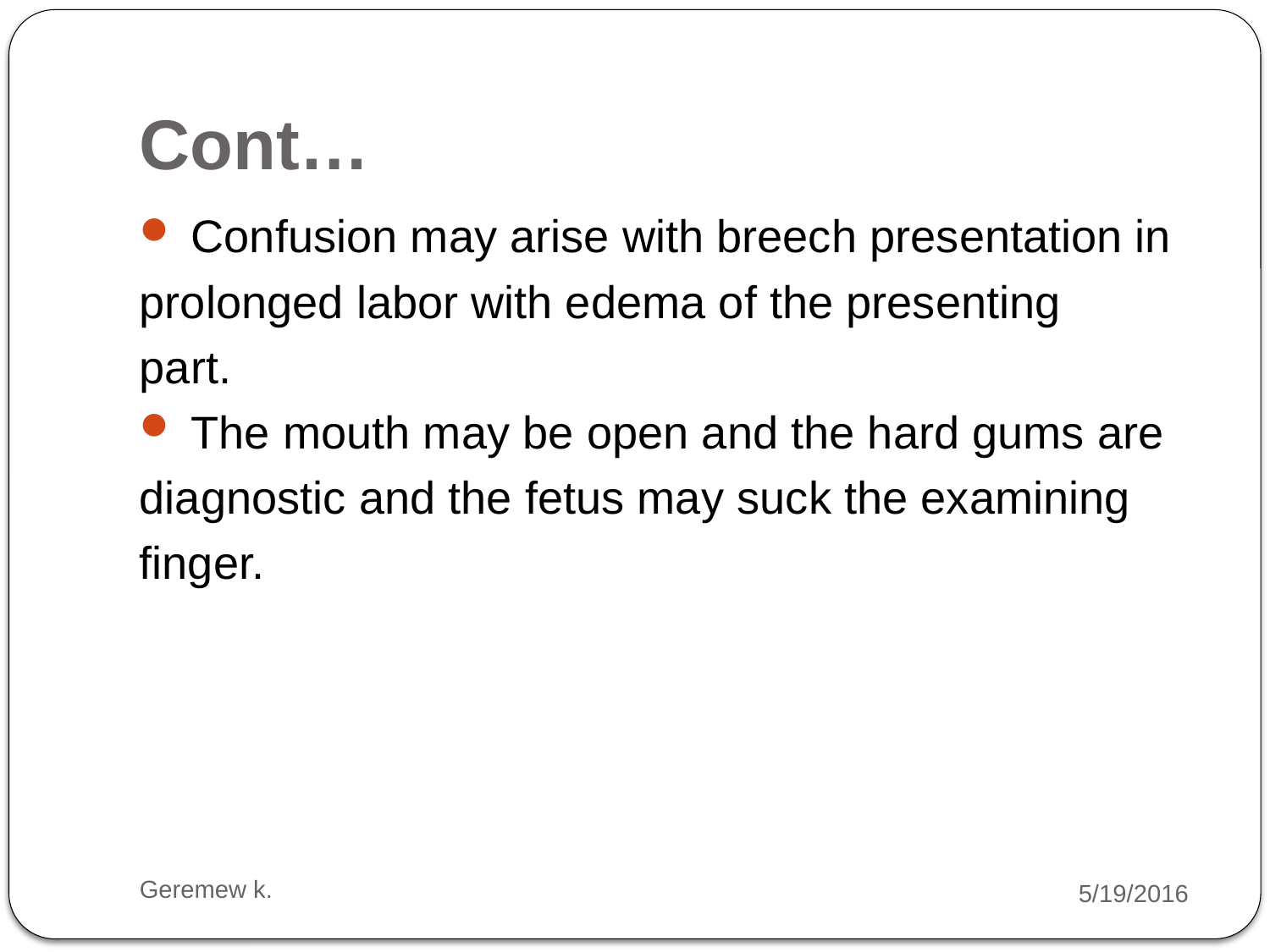

# Cont…
 Confusion may arise with breech presentation in
prolonged labor with edema of the presenting
part.
 The mouth may be open and the hard gums are
diagnostic and the fetus may suck the examining
finger.
Geremew k.
5/19/2016